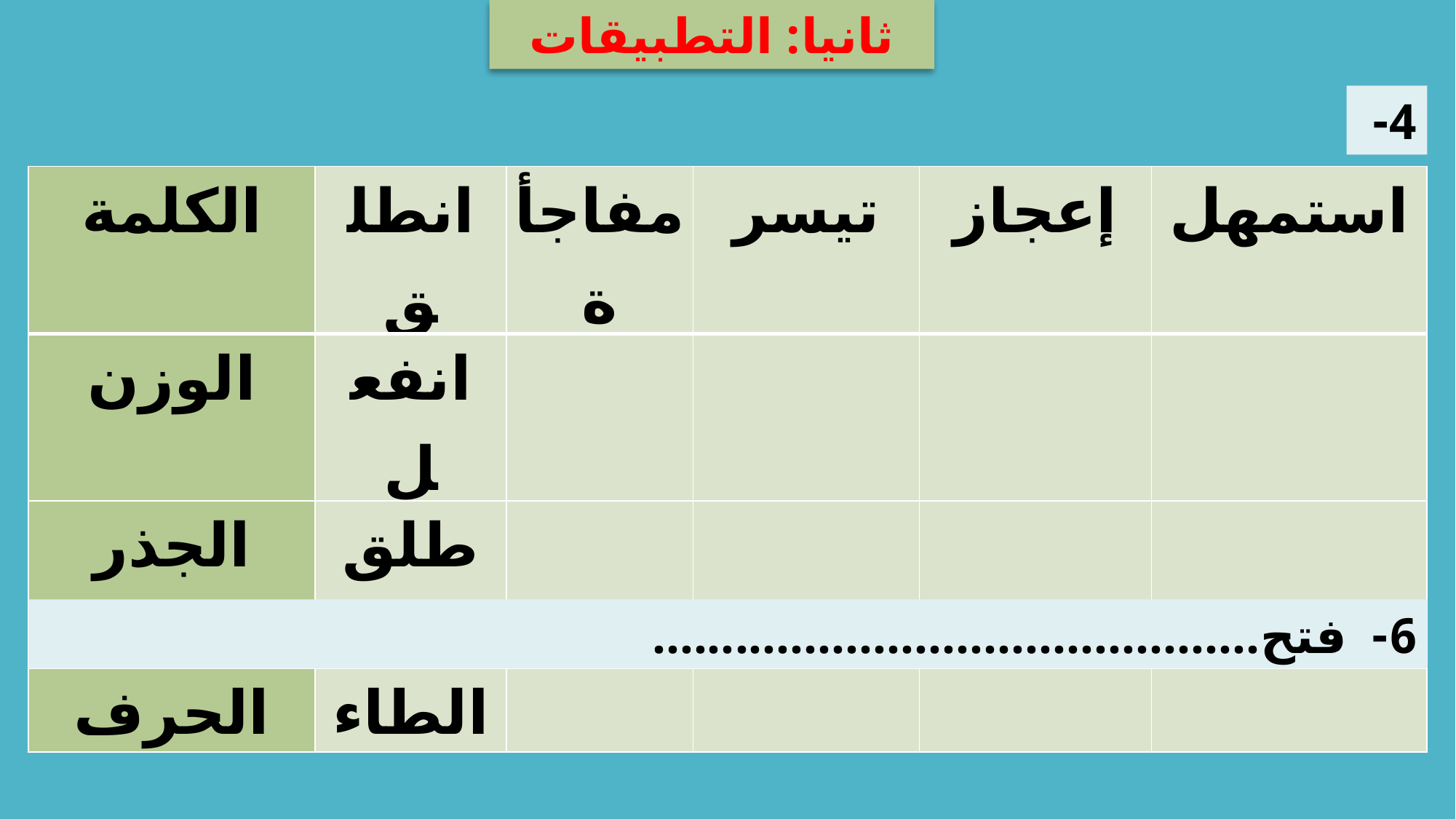

ثانيا: التطبيقات
4-
| الكلمة | انطلق | مفاجأة | تيسر | إعجاز | استمهل |
| --- | --- | --- | --- | --- | --- |
| الوزن | انفعل |  |  |  |  |
| الجذر اللغوي | طلق |  |  |  |  |
| الحرف | الطاء |  |  |  |  |
5-  جلس..................................
6-  فتح............................................